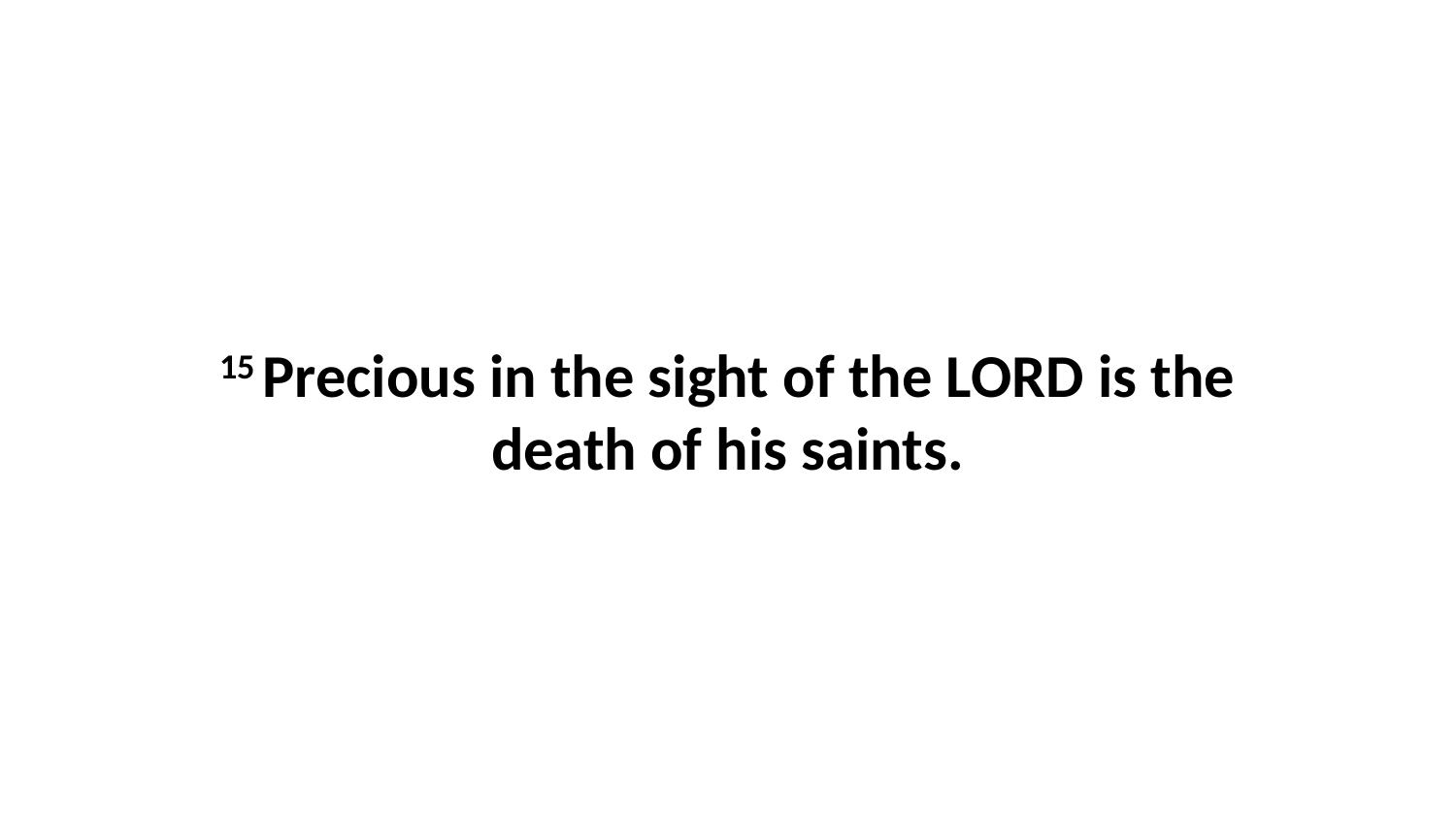

15 Precious in the sight of the LORD is the death of his saints.